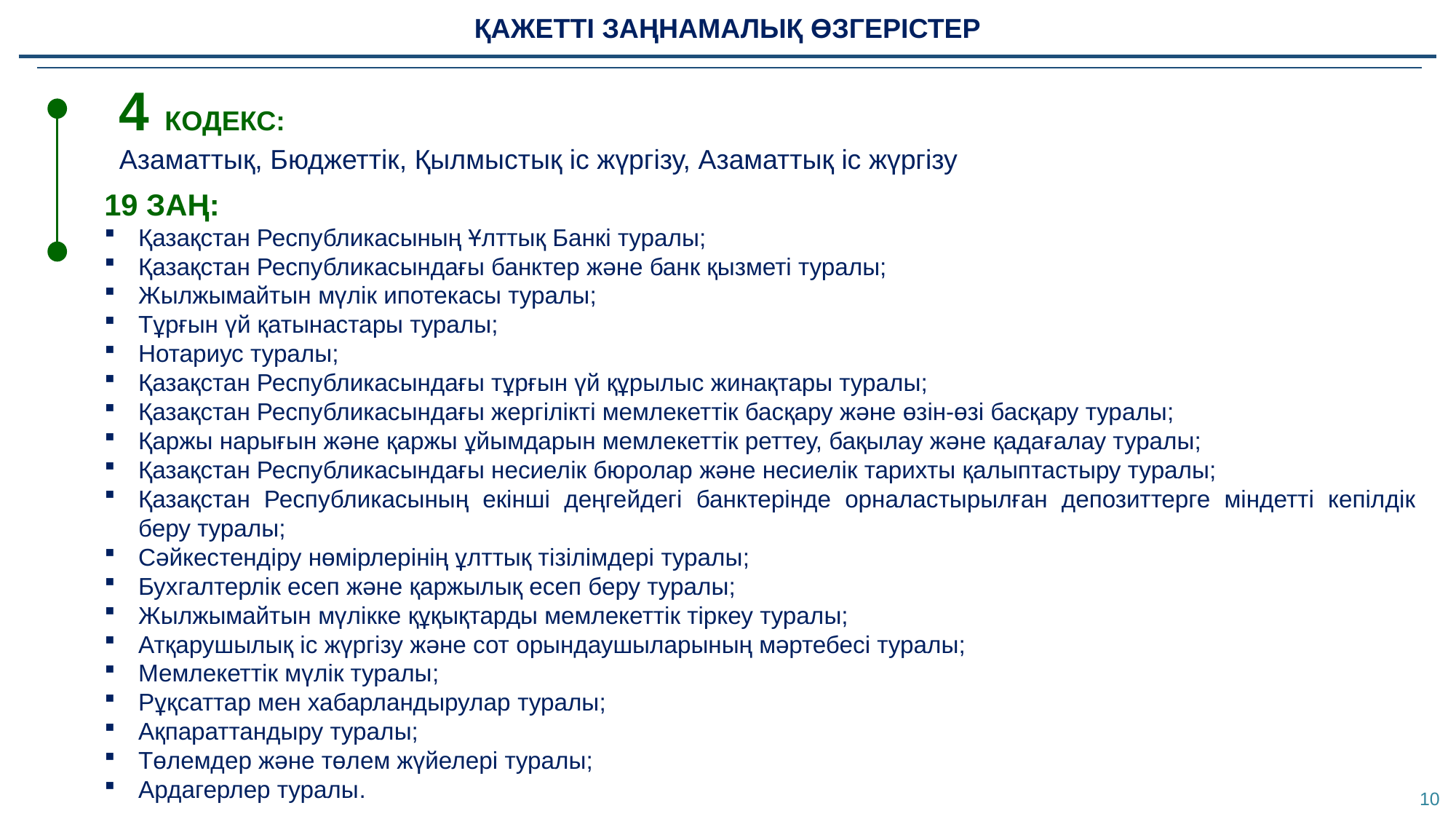

ҚАЖЕТТІ ЗАҢНАМАЛЫҚ ӨЗГЕРІСТЕР
4 КОДЕКС:
Азаматтық, Бюджеттік, Қылмыстық іс жүргізу, Азаматтық іс жүргізу

19 ЗАҢ:
Қазақстан Республикасының Ұлттық Банкі туралы;
Қазақстан Республикасындағы банктер және банк қызметі туралы;
Жылжымайтын мүлік ипотекасы туралы;
Тұрғын үй қатынастары туралы;
Нотариус туралы;
Қазақстан Республикасындағы тұрғын үй құрылыс жинақтары туралы;
Қазақстан Республикасындағы жергілікті мемлекеттік басқару және өзін-өзі басқару туралы;
Қаржы нарығын және қаржы ұйымдарын мемлекеттік реттеу, бақылау және қадағалау туралы;
Қазақстан Республикасындағы несиелік бюролар және несиелік тарихты қалыптастыру туралы;
Қазақстан Республикасының екінші деңгейдегі банктерінде орналастырылған депозиттерге міндетті кепілдік беру туралы;
Сәйкестендiру нөмiрлерiнiң ұлттық тiзiлiмдерi туралы;
Бухгалтерлік есеп және қаржылық есеп беру туралы;
Жылжымайтын мүлікке құқықтарды мемлекеттік тіркеу туралы;
Атқарушылық іс жүргізу және сот орындаушыларының мәртебесі туралы;
Мемлекеттік мүлік туралы;
Рұқсаттар мен хабарландырулар туралы;
Ақпараттандыру туралы;
Төлемдер және төлем жүйелері туралы;
Ардагерлер туралы.

10